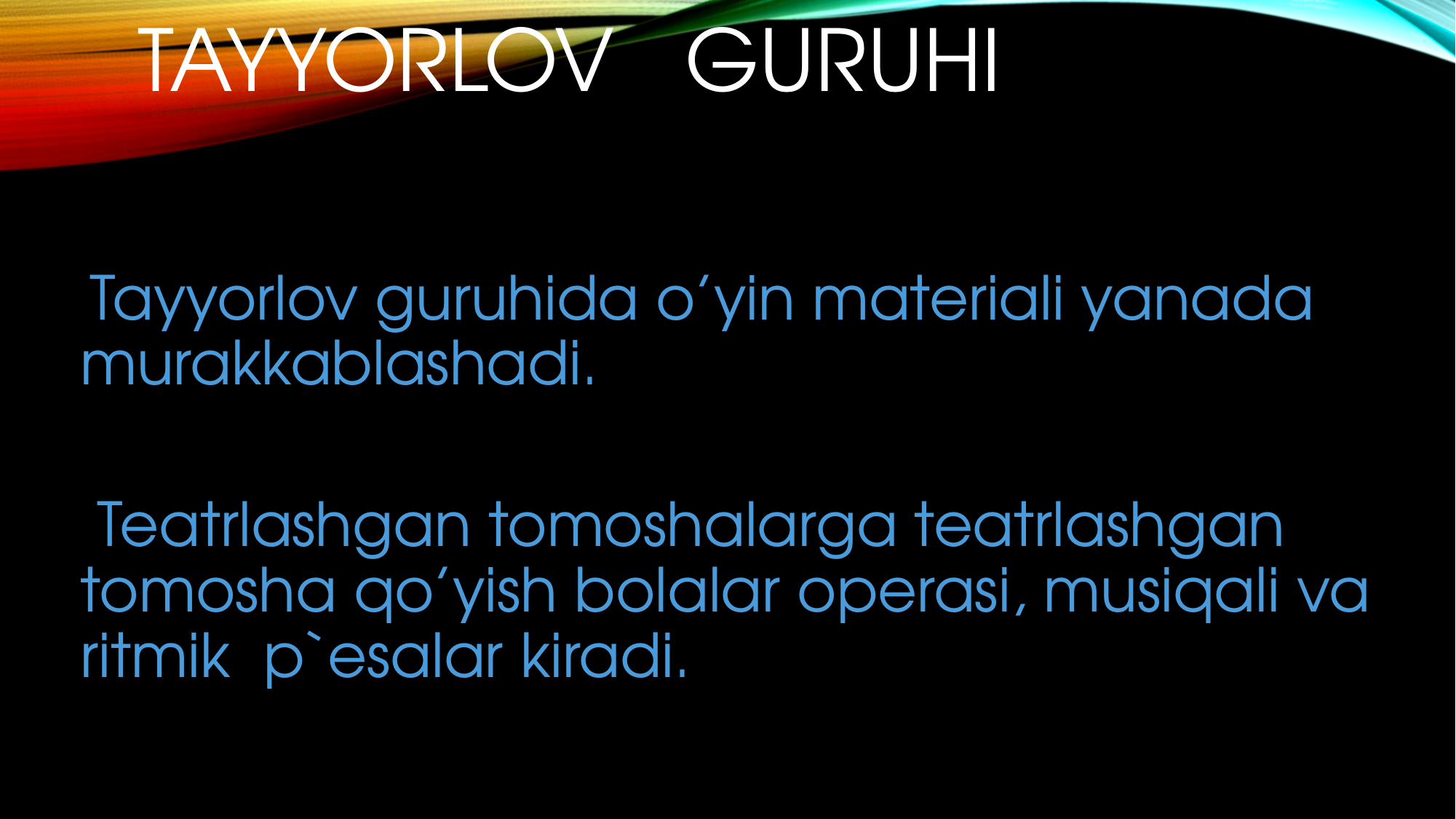

# Tayyorlov   guruhi
 Tayyorlov guruhida o’yin materiali yanada murakkablashadi.

 Teatrlashgan tomoshalarga teatrlashgan tomosha qo’yish bolalar operasi, musiqali va ritmik  p`esalar kiradi.